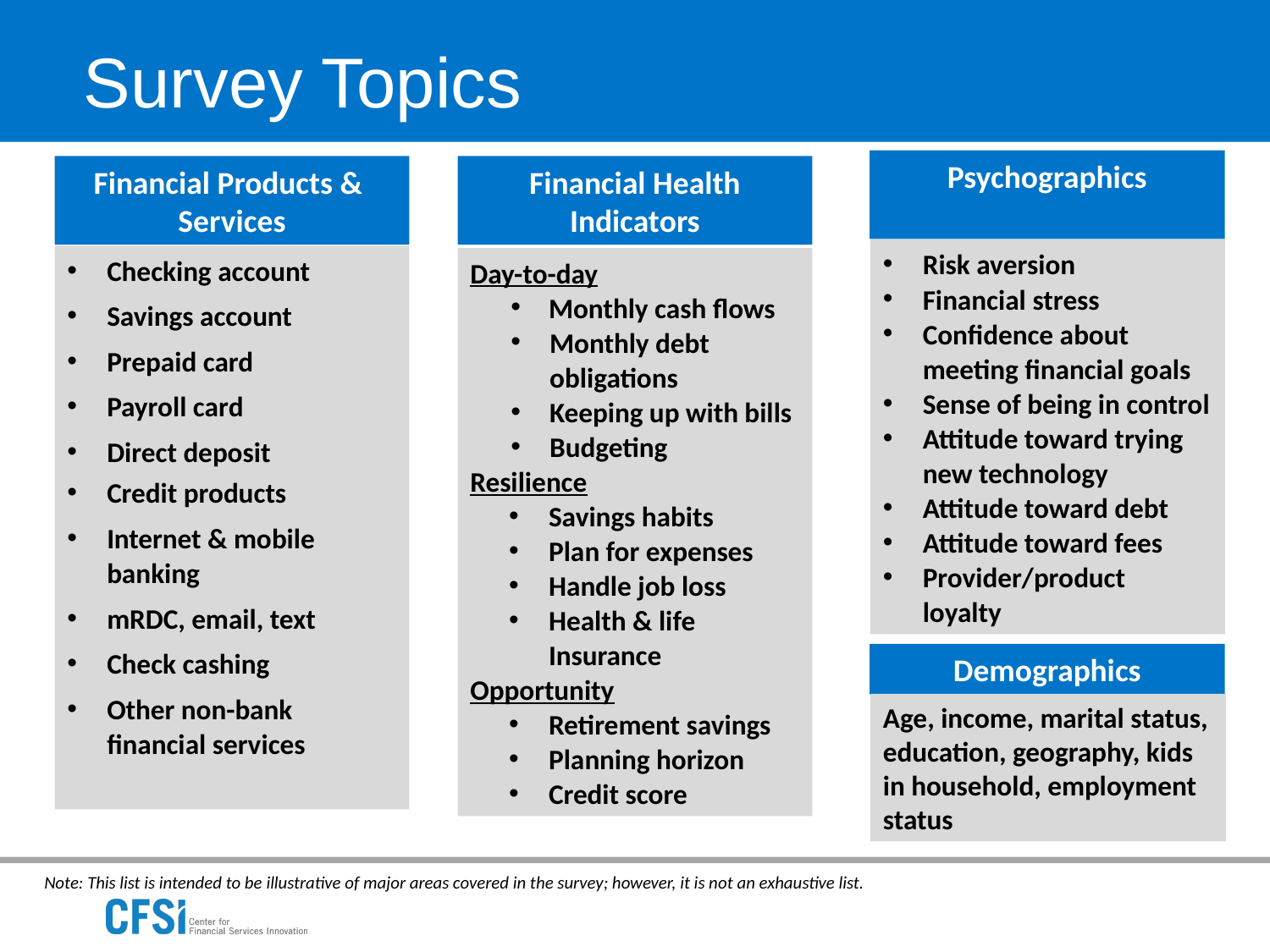

# Survey Topics
Psychographics

Financial Health Indicators
Financial Products &
Services
Risk aversion
Financial stress
Confidence about meeting financial goals
Sense of being in control
Attitude toward trying new technology
Attitude toward debt
Attitude toward fees
Provider/product  loyalty
Checking account
Savings account
Prepaid card
Payroll card
Direct deposit
Credit products
Internet & mobile banking
mRDC, email, text
Check cashing
Other non-bank financial services

Day-to-day
Monthly cash flows
Monthly debt obligations
Keeping up with bills
Budgeting
Resilience
Savings habits
Plan for expenses
Handle job loss
Health & life Insurance
Opportunity
Retirement savings
Planning horizon
Credit score
Demographics
Age, income, marital status, education, geography, kids in household, employment status
Note: This list is intended to be illustrative of major areas covered in the survey; however, it is not an exhaustive list.